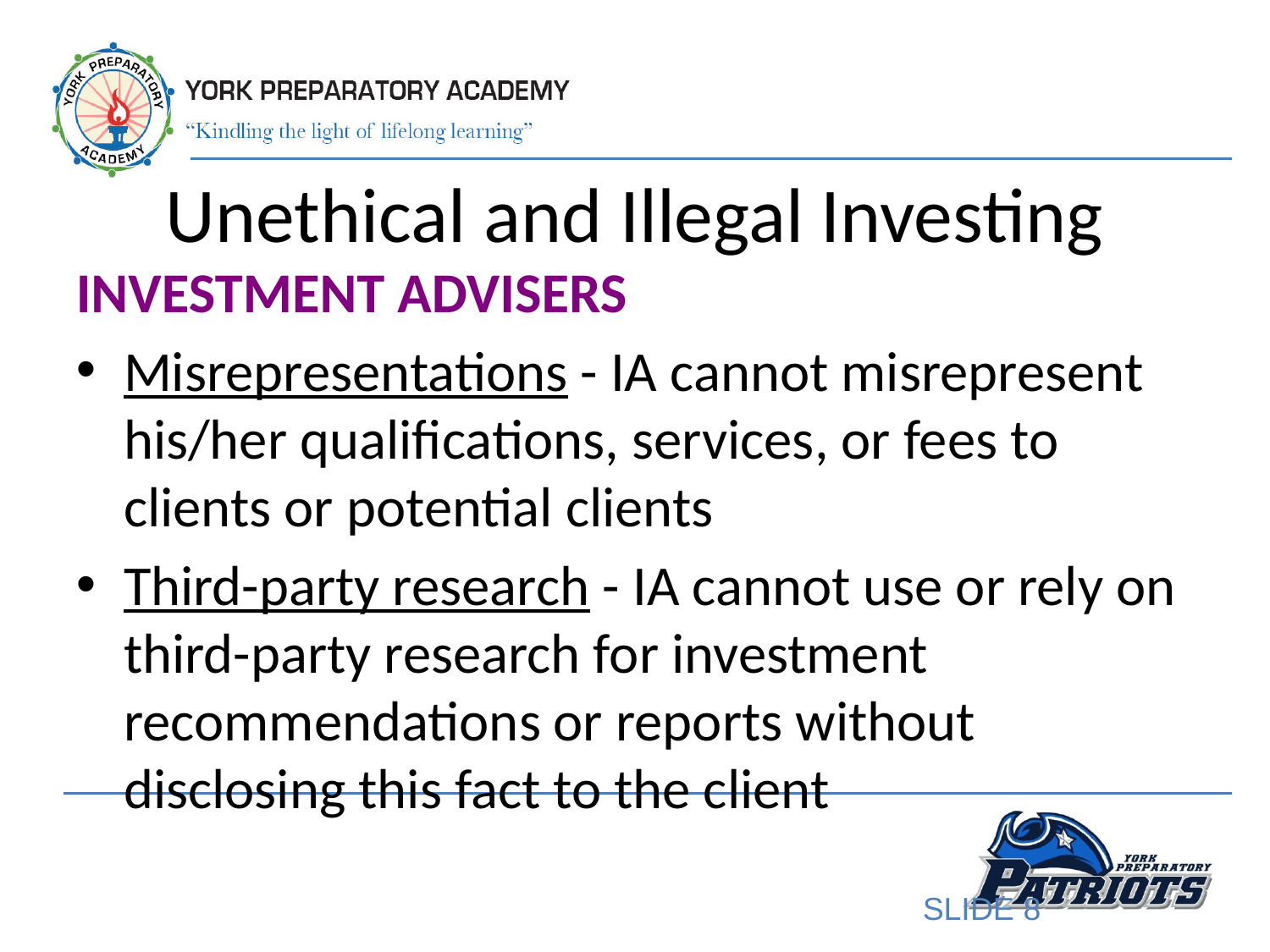

# Unethical and Illegal Investing
INVESTMENT ADVISERS
Misrepresentations - IA cannot misrepresent his/her qualifications, services, or fees to clients or potential clients
Third-party research - IA cannot use or rely on third-party research for investment recommendations or reports without disclosing this fact to the client
SLIDE 8